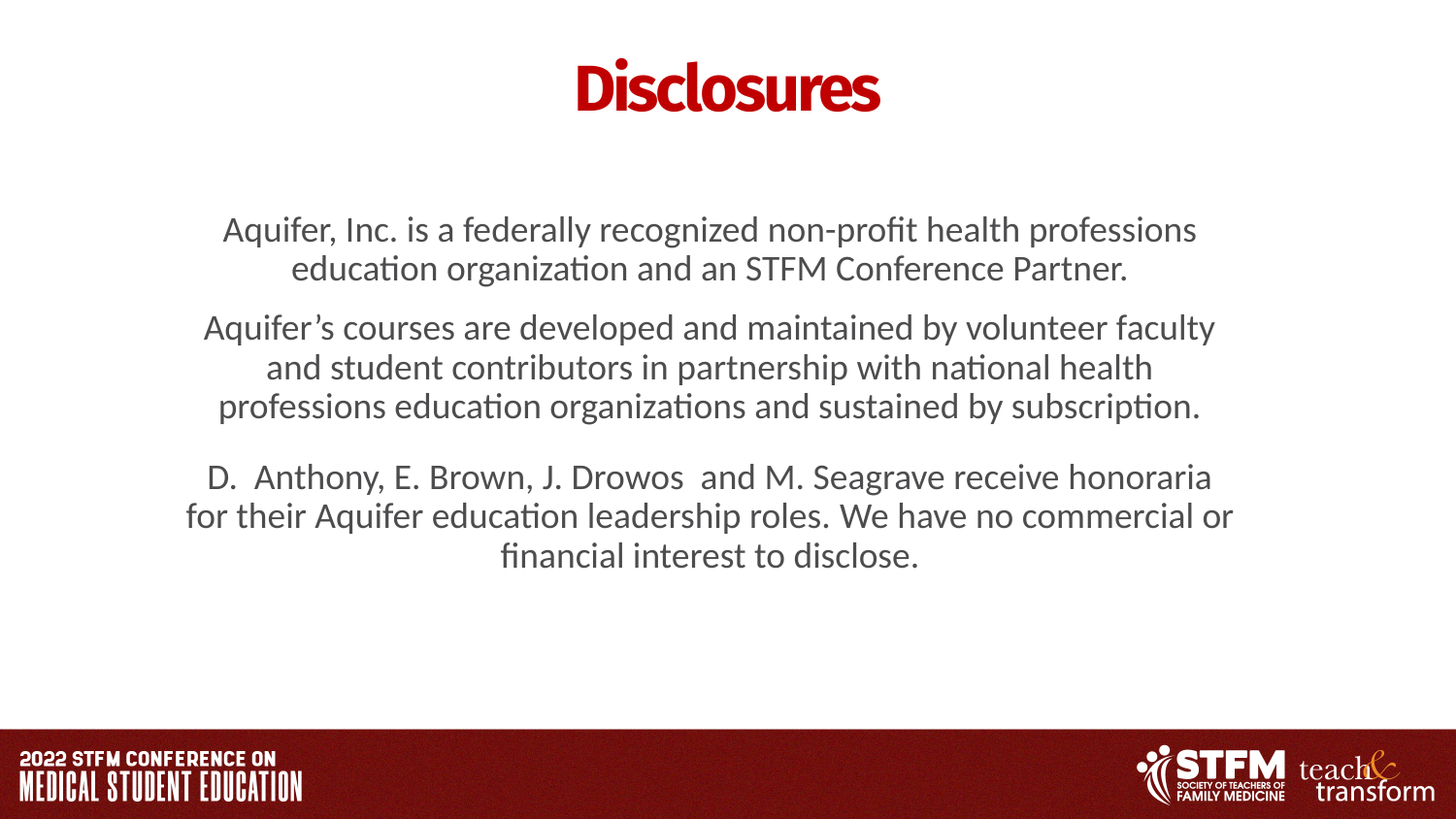

# Disclosures

Aquifer, Inc. is a federally recognized non-profit health professions education organization and an STFM Conference Partner.
Aquifer’s courses are developed and maintained by volunteer faculty and student contributors in partnership with national health professions education organizations and sustained by subscription.
D.  Anthony, E. Brown, J. Drowos  and M. Seagrave receive honoraria for their Aquifer education leadership roles. We have no commercial or financial interest to disclose.